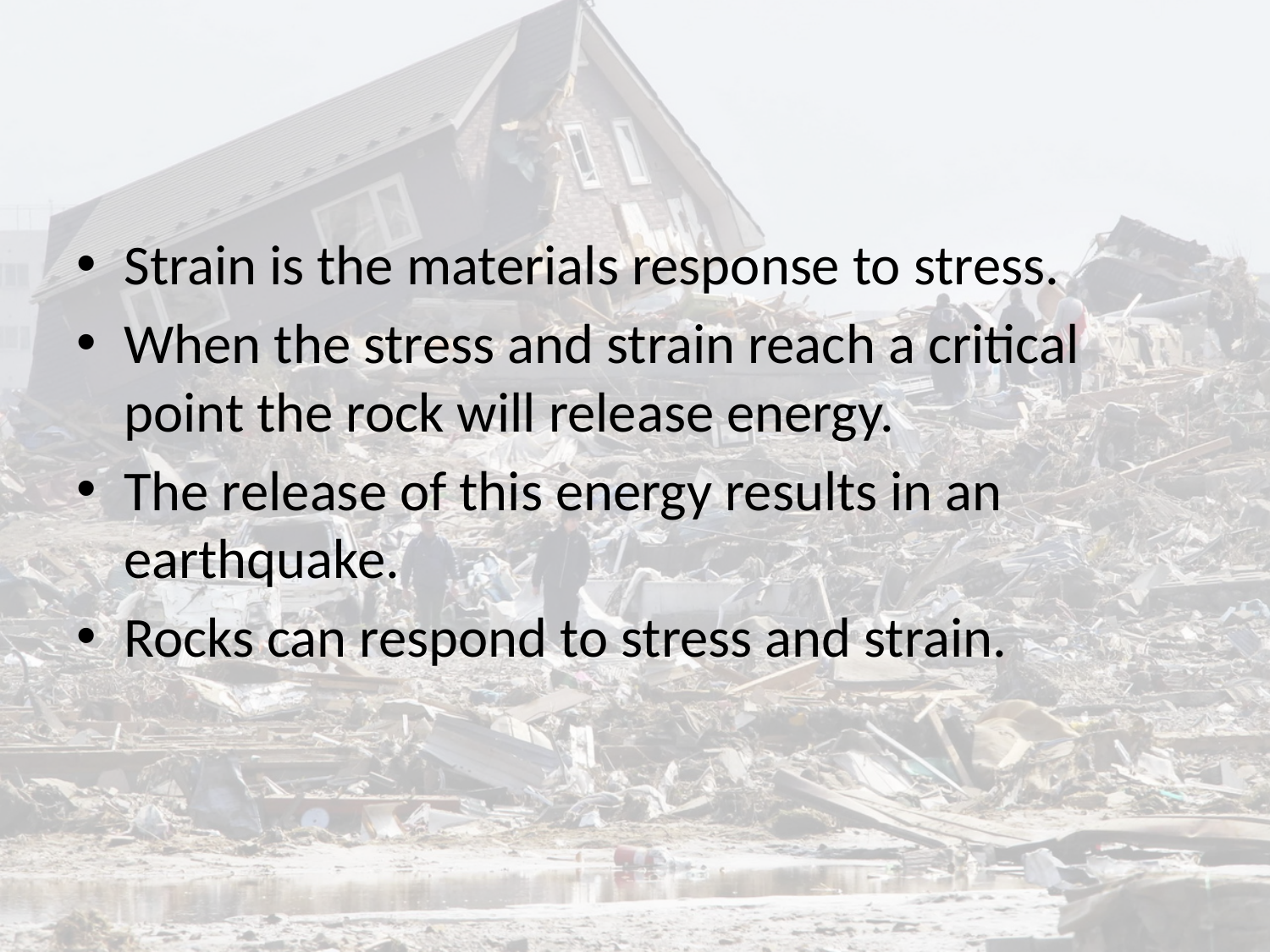

#
Strain is the materials response to stress.
When the stress and strain reach a critical point the rock will release energy.
The release of this energy results in an earthquake.
Rocks can respond to stress and strain.